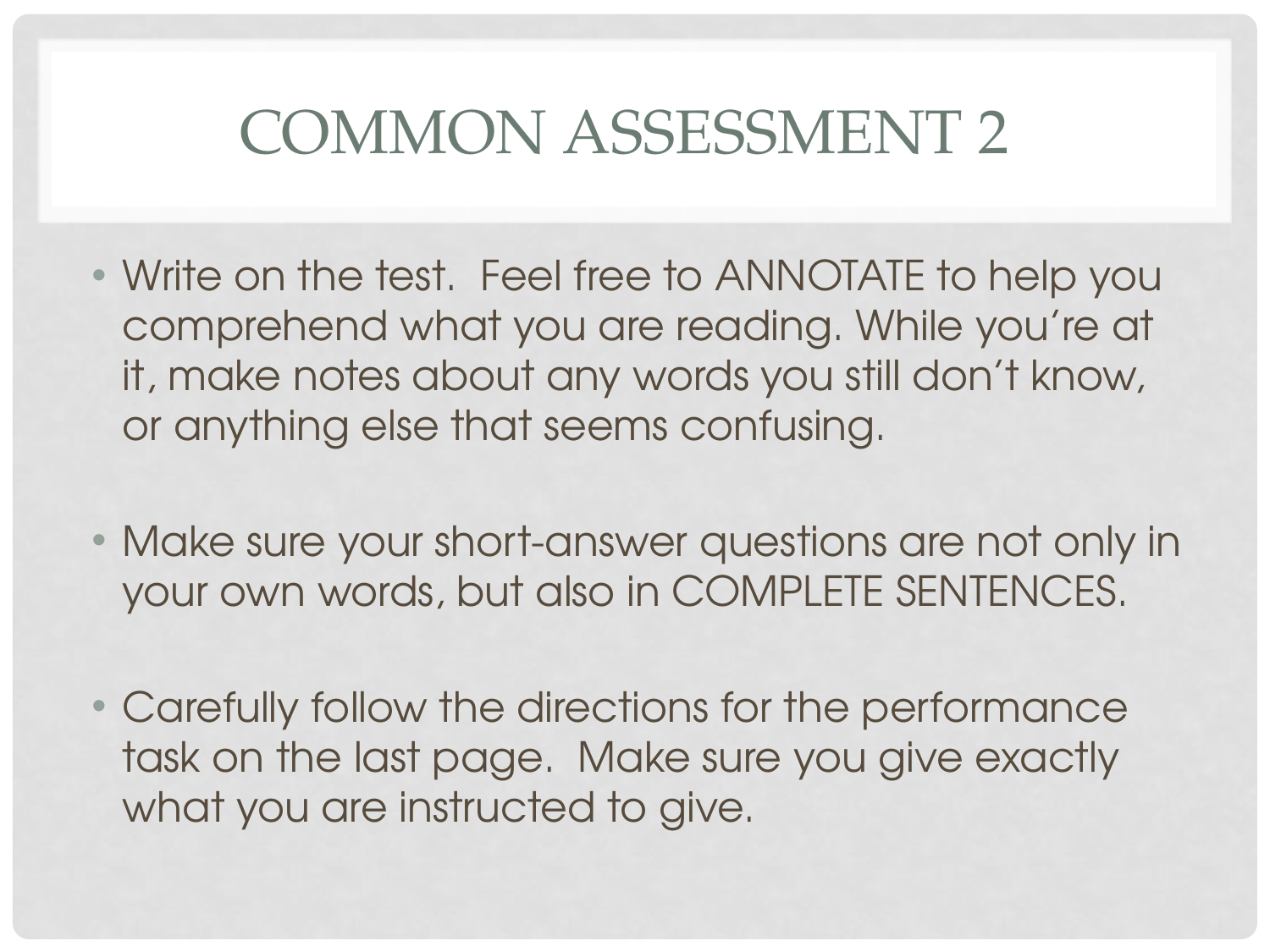

# Common assessment 2
Write on the test.  Feel free to ANNOTATE to help you comprehend what you are reading. While you’re at it, make notes about any words you still don’t know, or anything else that seems confusing.

Make sure your short-answer questions are not only in your own words, but also in COMPLETE SENTENCES.

Carefully follow the directions for the performance task on the last page.  Make sure you give exactly what you are instructed to give.